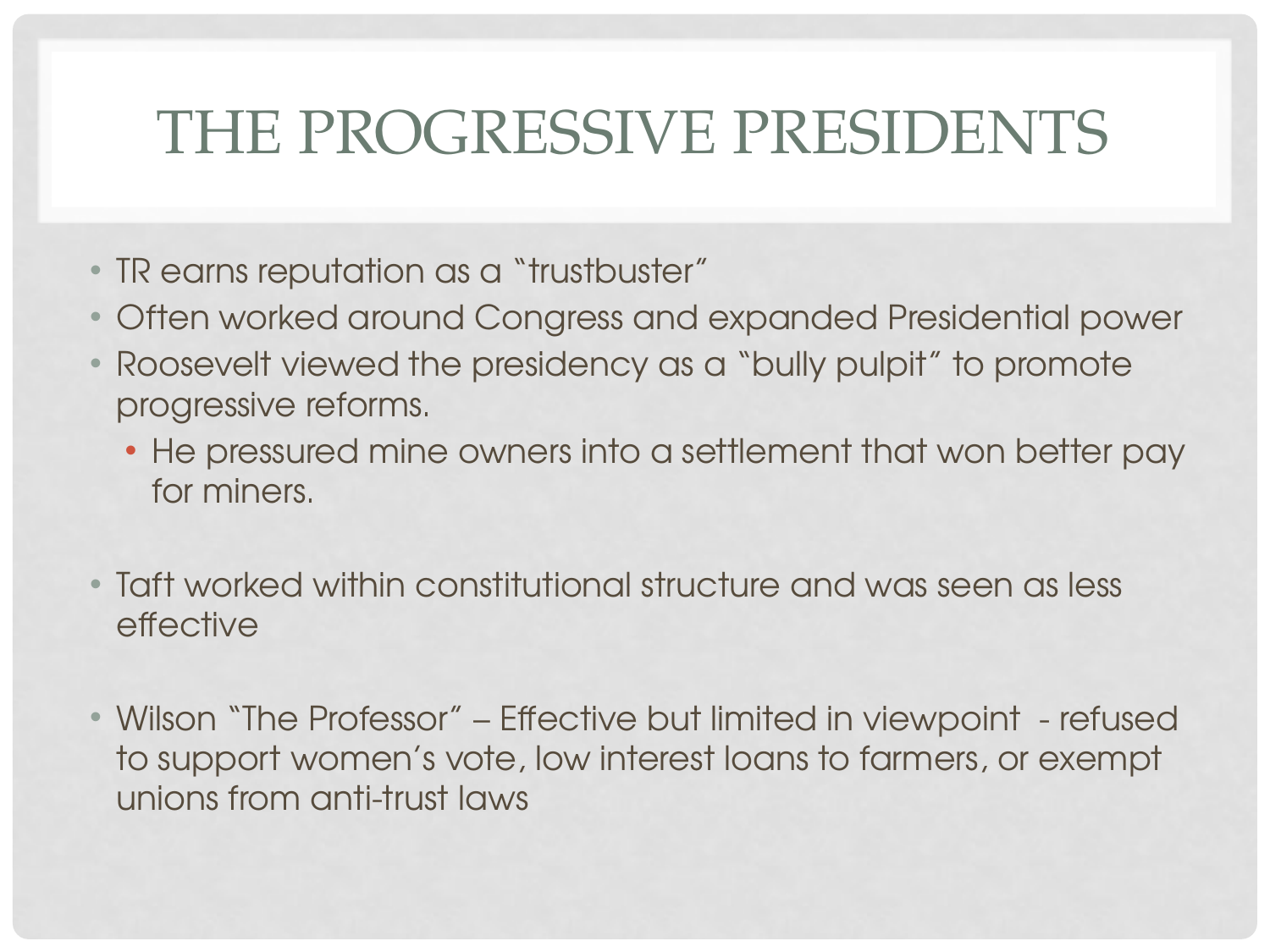

# The Progressive Presidents
TR earns reputation as a “trustbuster”
Often worked around Congress and expanded Presidential power
Roosevelt viewed the presidency as a “bully pulpit” to promote progressive reforms.
He pressured mine owners into a settlement that won better pay for miners.

Taft worked within constitutional structure and was seen as less effective

Wilson “The Professor” – Effective but limited in viewpoint  - refused to support women’s vote, low interest loans to farmers, or exempt unions from anti-trust laws